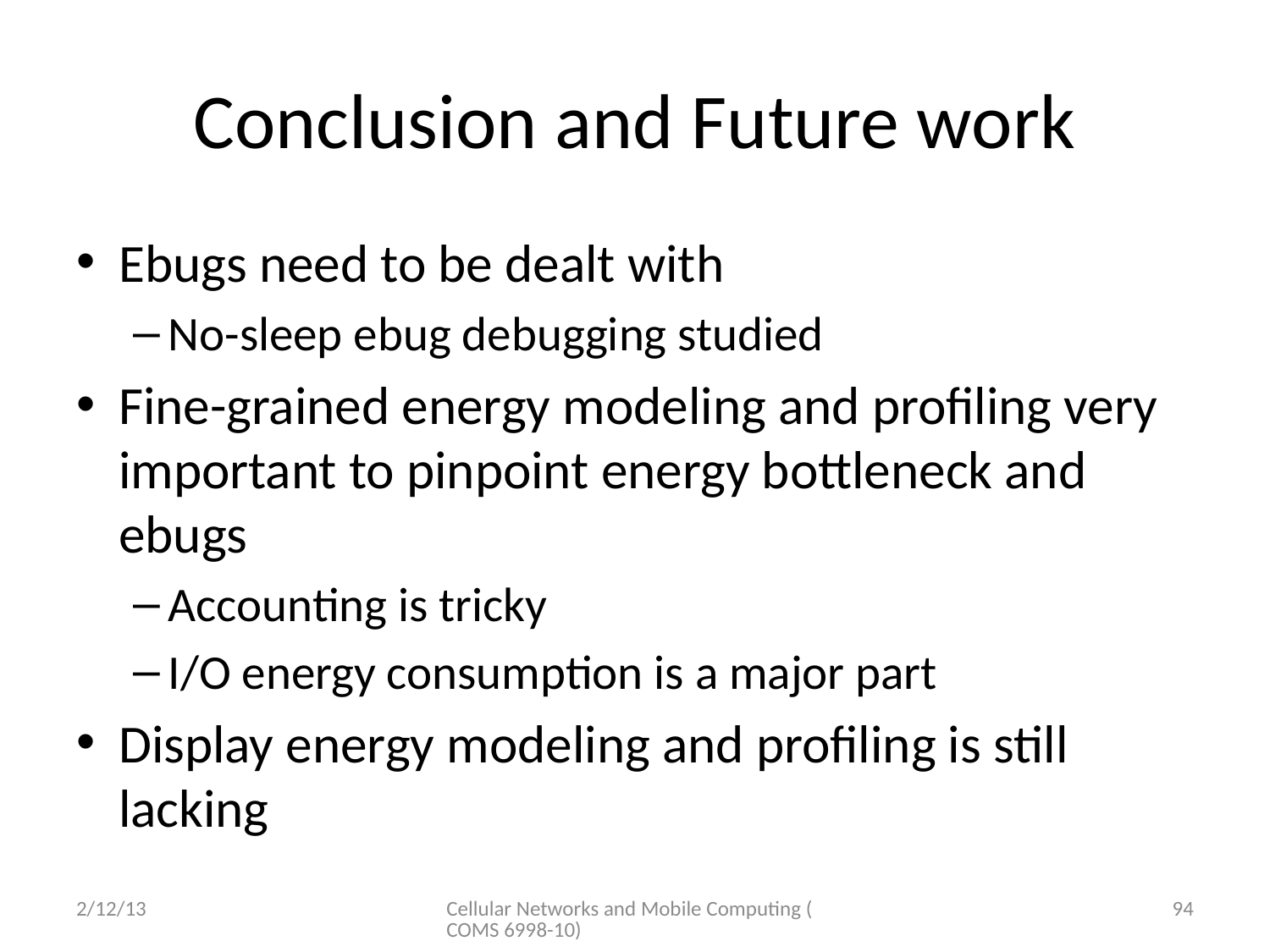

# Conclusion and Future work
Ebugs need to be dealt with
No-sleep ebug debugging studied
Fine-grained energy modeling and profiling very important to pinpoint energy bottleneck and ebugs
Accounting is tricky
I/O energy consumption is a major part
Display energy modeling and profiling is still lacking

2/12/13
Cellular Networks and Mobile Computing (COMS 6998-10)
94